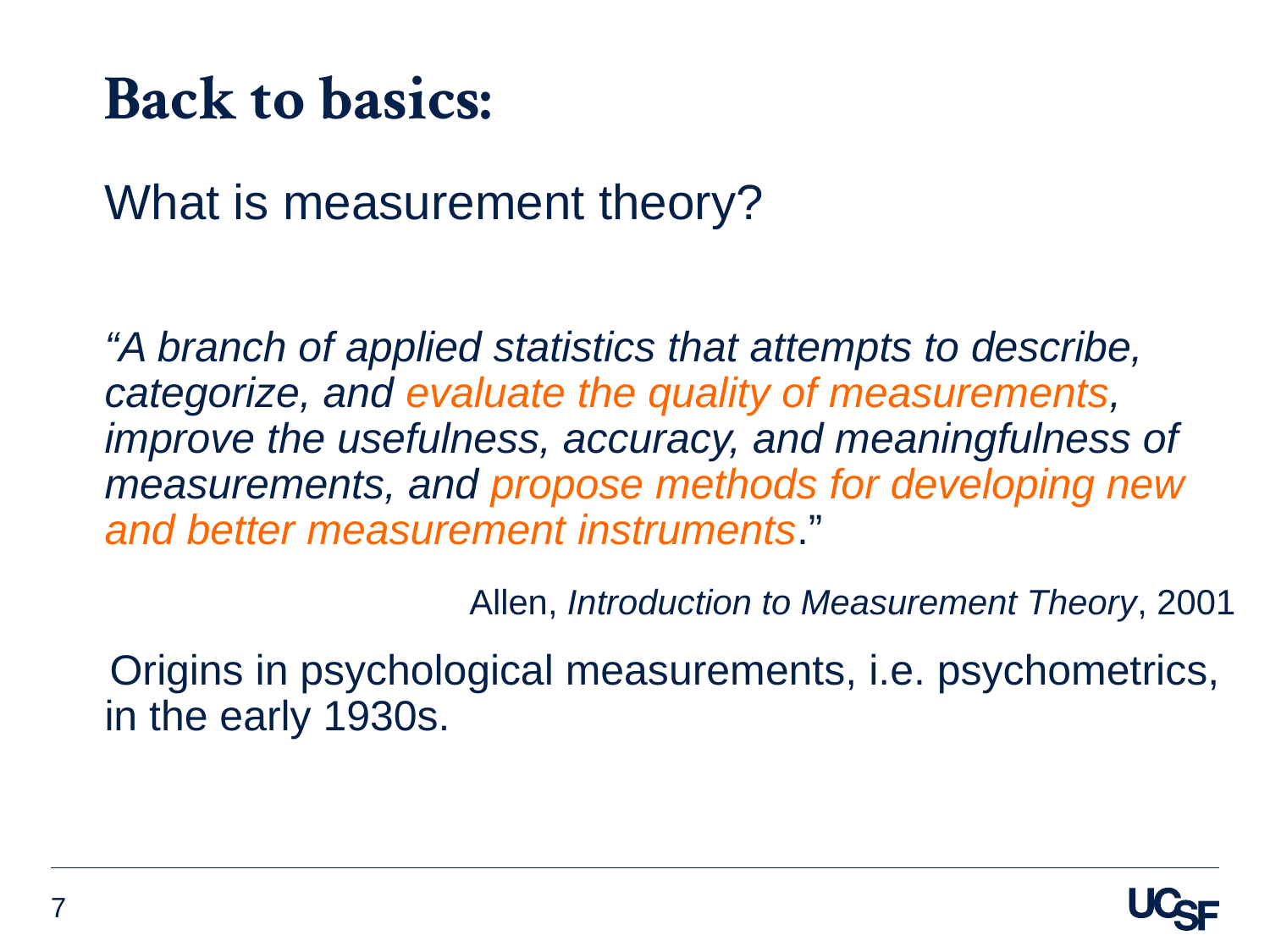

# Back to basics:
What is measurement theory?

“A branch of applied statistics that attempts to describe, categorize, and evaluate the quality of measurements, improve the usefulness, accuracy, and meaningfulness of measurements, and propose methods for developing new and better measurement instruments.”
	Allen, Introduction to Measurement Theory, 2001
 Origins in psychological measurements, i.e. psychometrics, in the early 1930s.
7